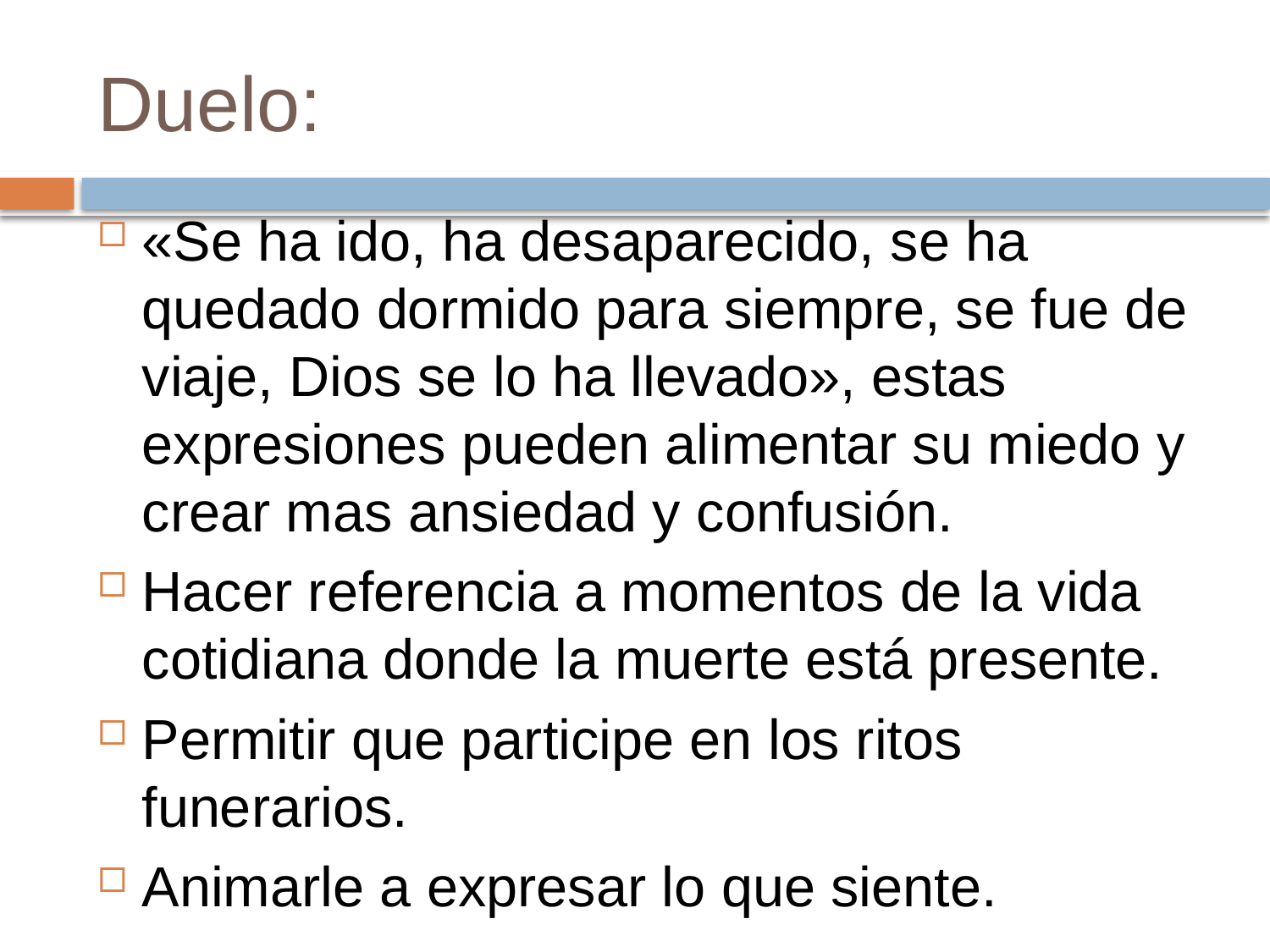

# Duelo:
«Se ha ido, ha desaparecido, se ha quedado dormido para siempre, se fue de viaje, Dios se lo ha llevado», estas expresiones pueden alimentar su miedo y crear mas ansiedad y confusión.
Hacer referencia a momentos de la vida cotidiana donde la muerte está presente.
Permitir que participe en los ritos funerarios.
Animarle a expresar lo que siente.